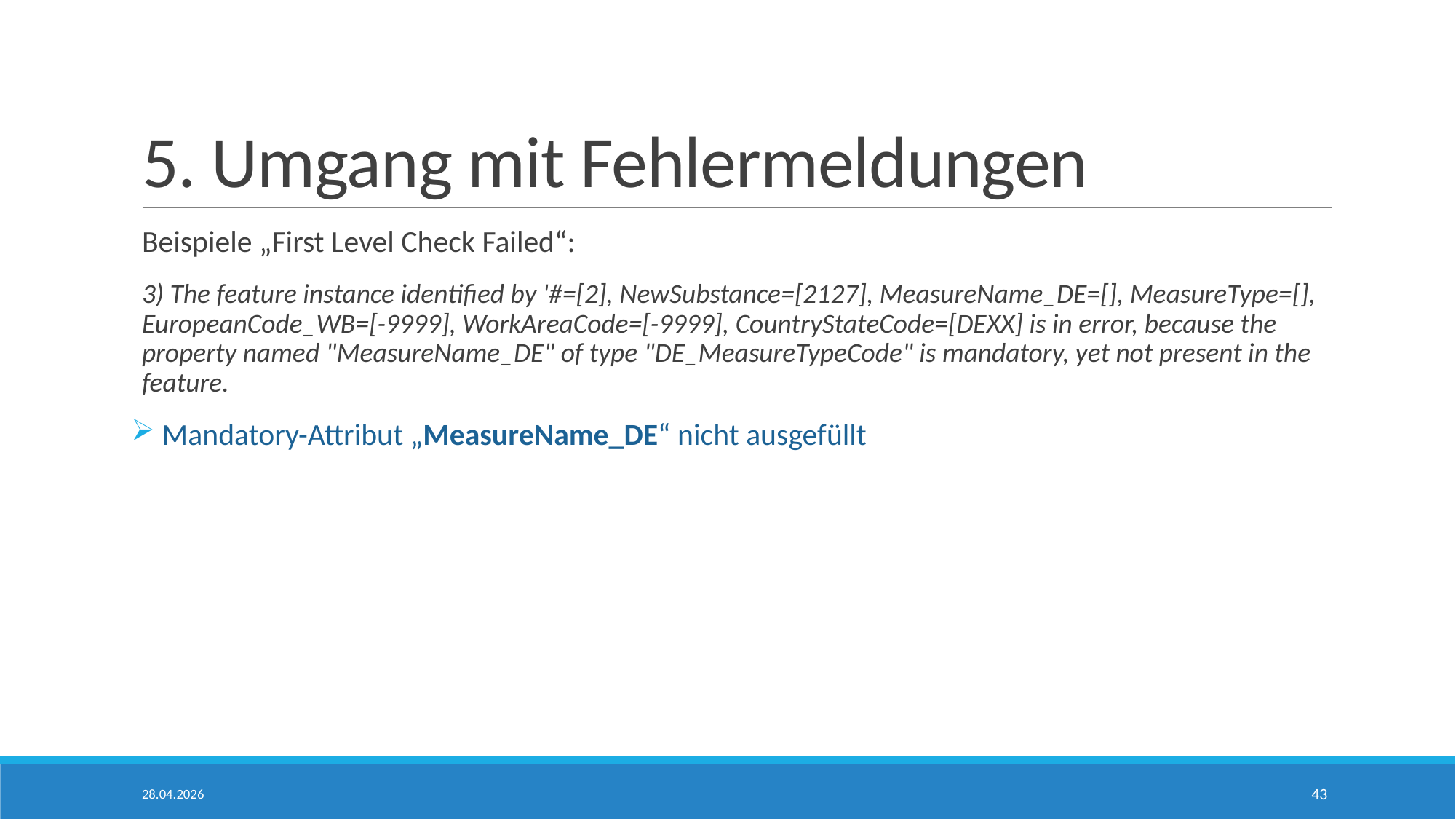

# 5. Umgang mit Fehlermeldungen
Beispiele „First Level Check Failed“:
3) The feature instance identified by '#=[2], NewSubstance=[2127], MeasureName_DE=[], MeasureType=[], EuropeanCode_WB=[-9999], WorkAreaCode=[-9999], CountryStateCode=[DEXX] is in error, because the property named "MeasureName_DE" of type "DE_MeasureTypeCode" is mandatory, yet not present in the feature.
 Mandatory-Attribut „MeasureName_DE“ nicht ausgefüllt
28.04.2026
43